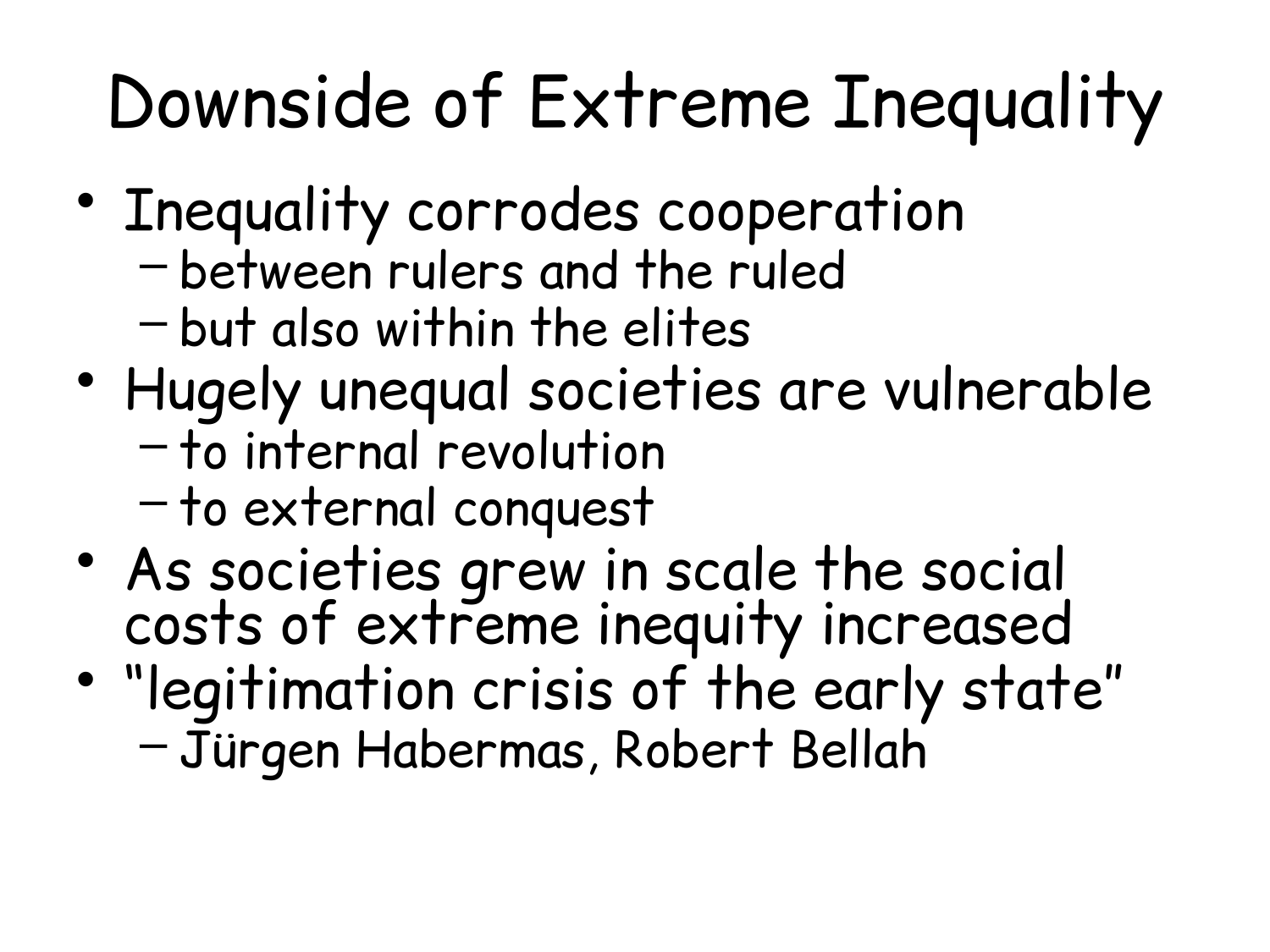

# Downside of Extreme Inequality
Inequality corrodes cooperation
between rulers and the ruled
but also within the elites
Hugely unequal societies are vulnerable
to internal revolution
to external conquest
As societies grew in scale the social costs of extreme inequity increased
“legitimation crisis of the early state”
Jürgen Habermas, Robert Bellah